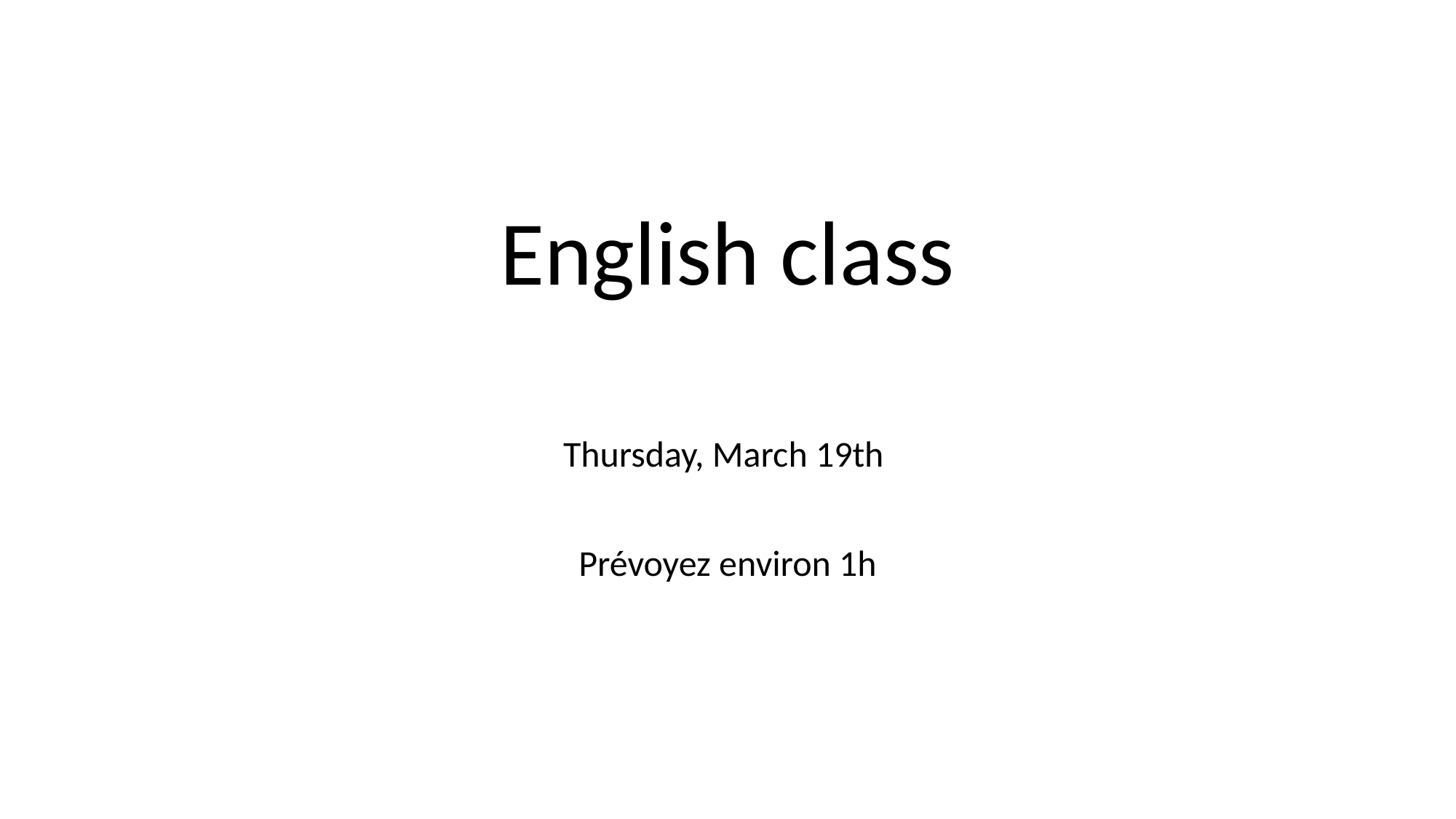

# English class
Thursday, March 19th

Prévoyez environ 1h